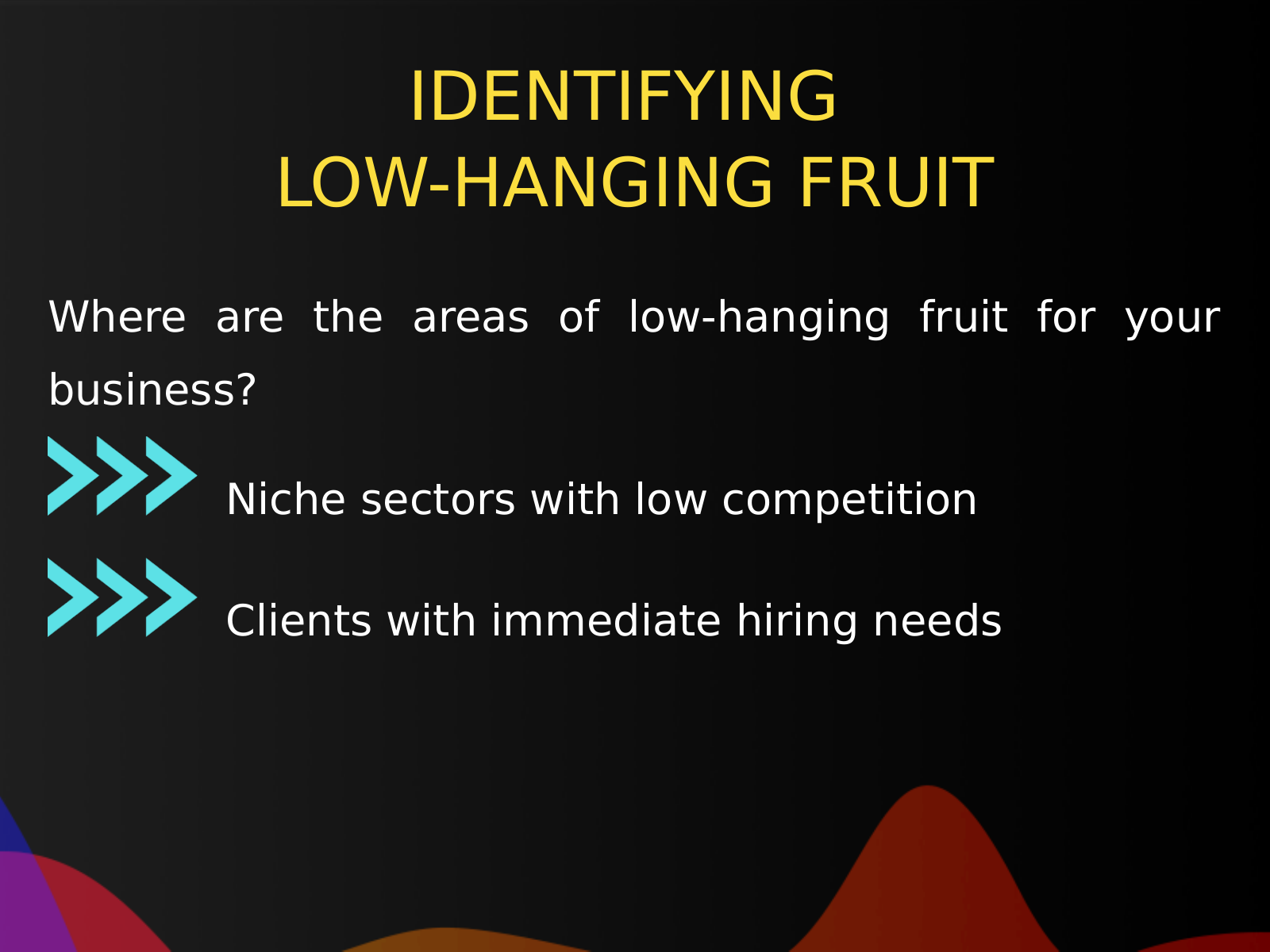

IDENTIFYING
LOW-HANGING FRUIT
Where are the areas of low-hanging fruit for your business?

Niche sectors with low competition

Clients with immediate hiring needs